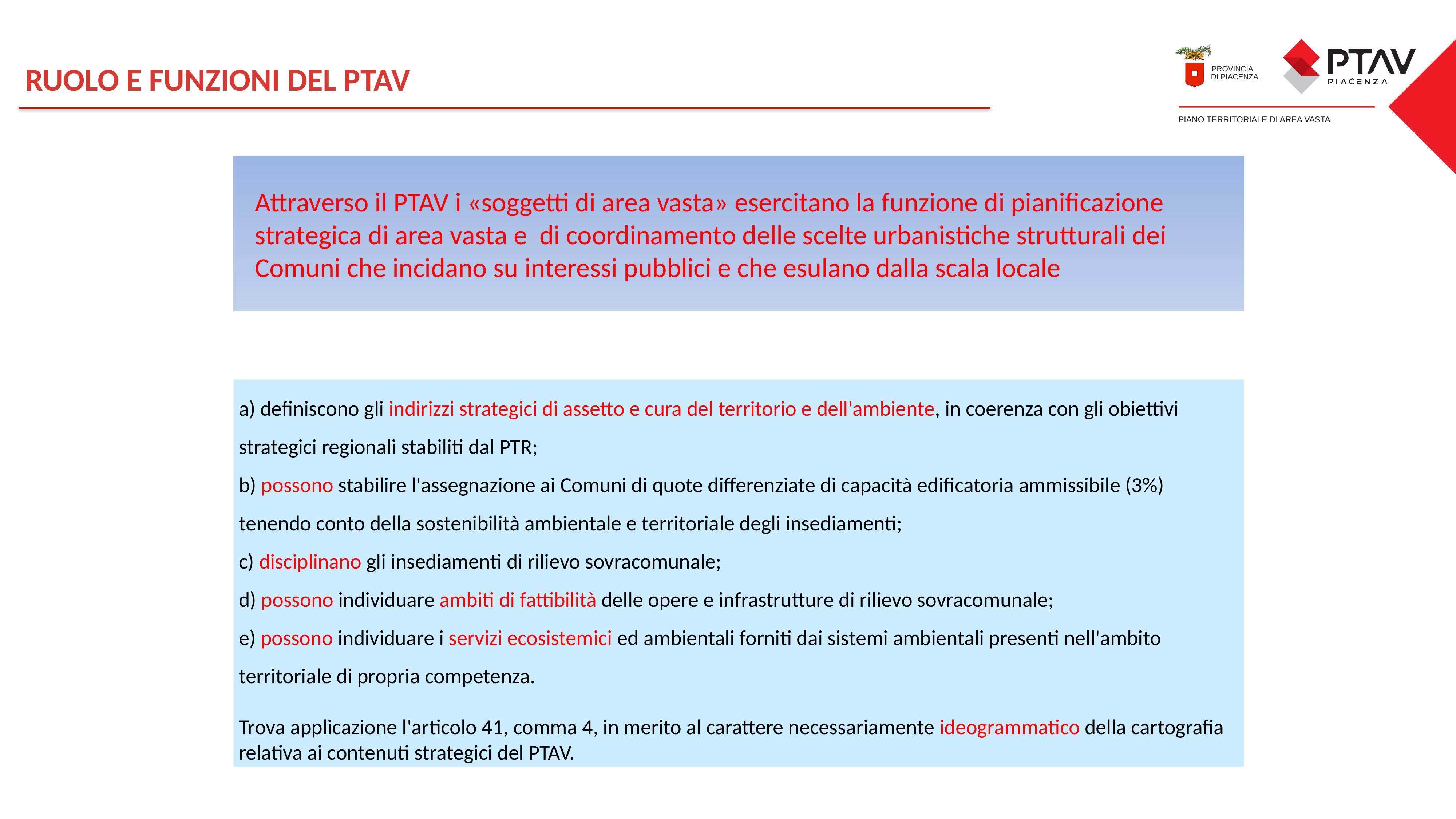

RUOLO E FUNZIONI DEL PTAV
Attraverso il PTAV i «soggetti di area vasta» esercitano la funzione di pianificazione strategica di area vasta e  di coordinamento delle scelte urbanistiche strutturali dei Comuni che incidano su interessi pubblici e che esulano dalla scala locale
a) definiscono gli indirizzi strategici di assetto e cura del territorio e dell'ambiente, in coerenza con gli obiettivi strategici regionali stabiliti dal PTR;
b) possono stabilire l'assegnazione ai Comuni di quote differenziate di capacità edificatoria ammissibile (3%) tenendo conto della sostenibilità ambientale e territoriale degli insediamenti;
c) disciplinano gli insediamenti di rilievo sovracomunale;
d) possono individuare ambiti di fattibilità delle opere e infrastrutture di rilievo sovracomunale;
e) possono individuare i servizi ecosistemici ed ambientali forniti dai sistemi ambientali presenti nell'ambito territoriale di propria competenza.

Trova applicazione l'articolo 41, comma 4, in merito al carattere necessariamente ideogrammatico della cartografia relativa ai contenuti strategici del PTAV.